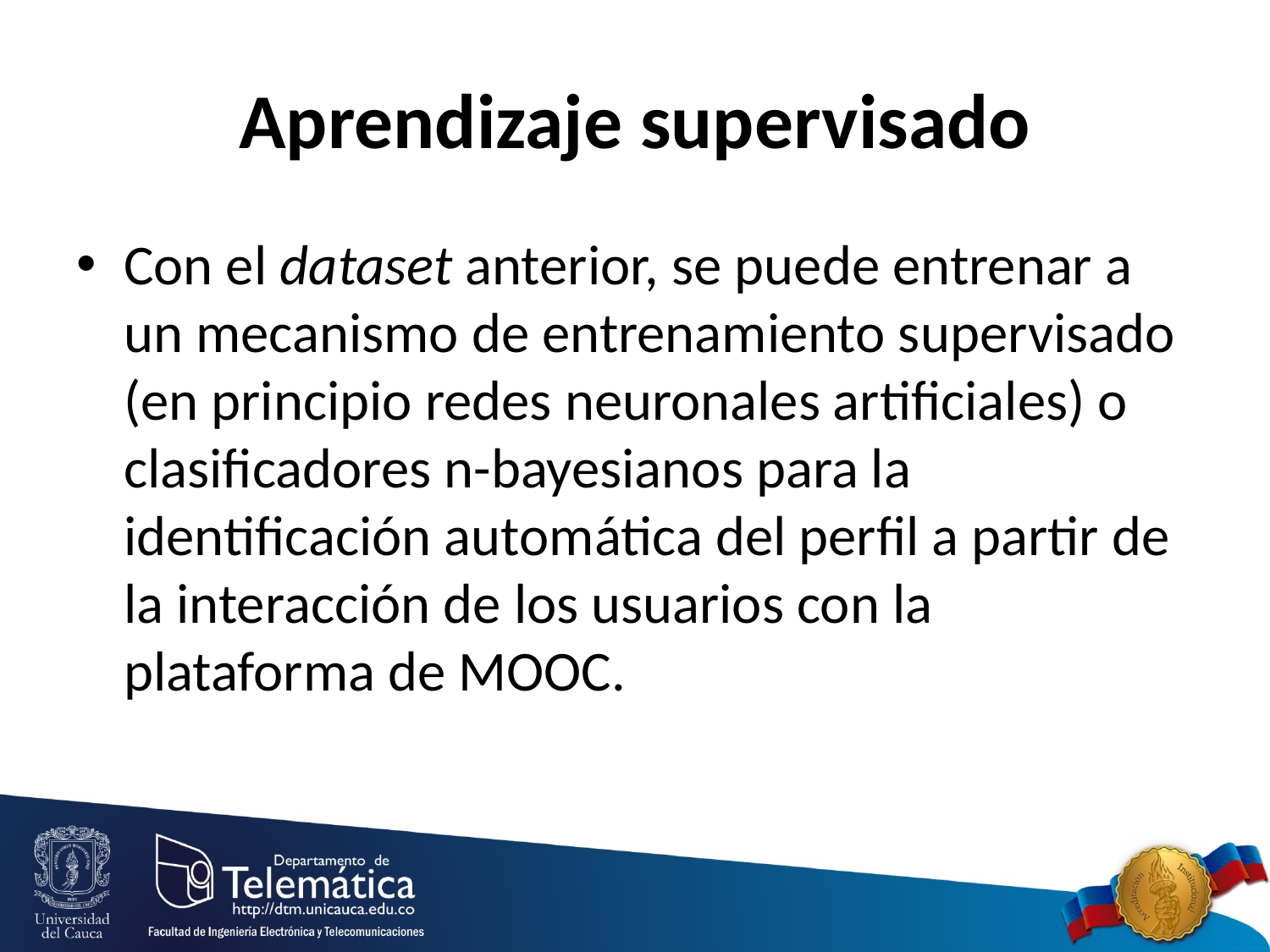

# Aprendizaje supervisado
Con el dataset anterior, se puede entrenar a un mecanismo de entrenamiento supervisado (en principio redes neuronales artificiales) o clasificadores n-bayesianos para la identificación automática del perfil a partir de la interacción de los usuarios con la plataforma de MOOC.